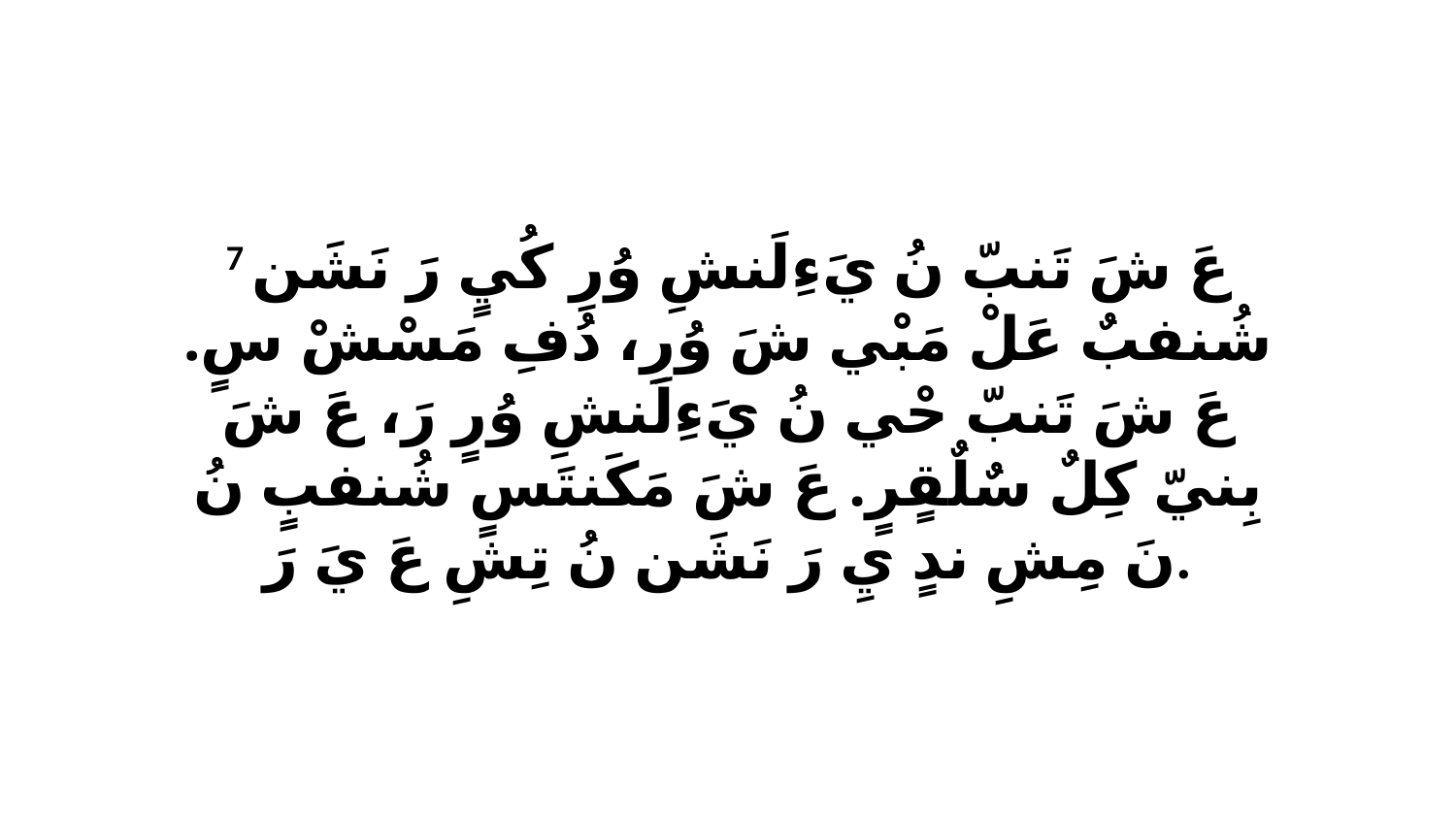

7 عَ شَ تَنبّ نُ يَءِلَنشِ وُرِ كُيٍ رَ نَشَن شُنفبٌ عَلْ مَبْي شَ وُرِ، دُفِ مَسْشْ سٍ. عَ شَ تَنبّ حْي نُ يَءِلَنشِ وُرٍ رَ، عَ شَ بِنيّ كِلٌ سٌلٌقٍرٍ. عَ شَ مَكَنتَسٍ شُنفبٍ نُ نَ مِشِ ندٍ يِ رَ نَشَن نُ تِشِ عَ يَ رَ.